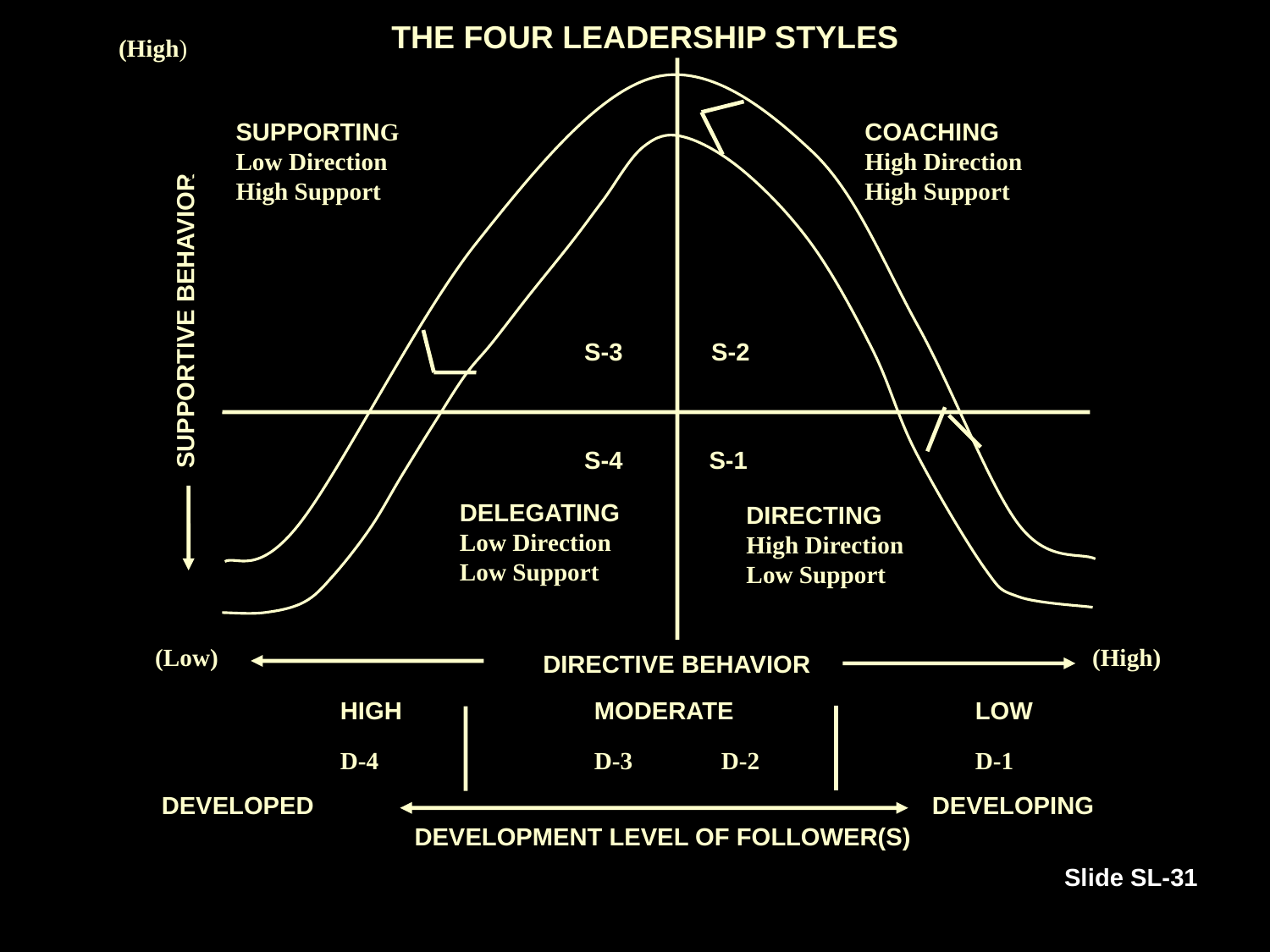

THE FOUR LEADERSHIP STYLES
(High)

SUPPORTING
Low Direction
High Support
COACHING
High Direction
High Support

SUPPORTIVE BEHAVIOR
S-3

S-2

S-4
S-1

DELEGATING
Low Direction
Low Support
DIRECTING
High Direction
Low Support
(Low)
(High)
DIRECTIVE BEHAVIOR

HIGH		MODERATE		LOW

D-4		D-3	D-2		D-1
DEVELOPING
DEVELOPED

DEVELOPMENT LEVEL OF FOLLOWER(S)
Slide SL-31